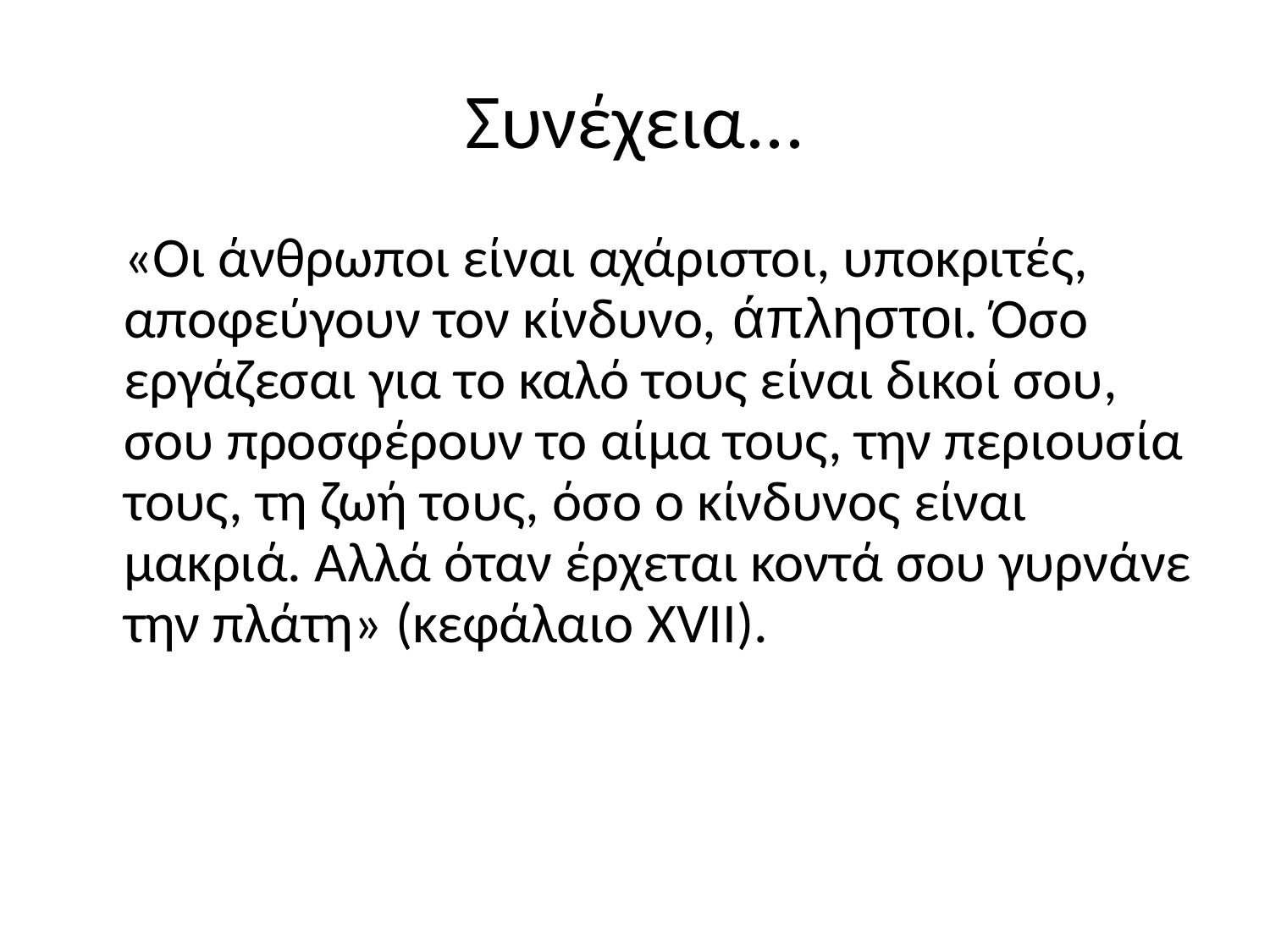

# Συνέχεια...
	«Οι άνθρωποι είναι αχάριστοι, υποκριτές, αποφεύγουν τον κίνδυνο, άπληστοι. Όσο εργάζεσαι για το καλό τους είναι δικοί σου, σου προσφέρουν το αίμα τους, την περιουσία τους, τη ζωή τους, όσο ο κίνδυνος είναι μακριά. Αλλά όταν έρχεται κοντά σου γυρνάνε την πλάτη» (κεφάλαιο XVII).